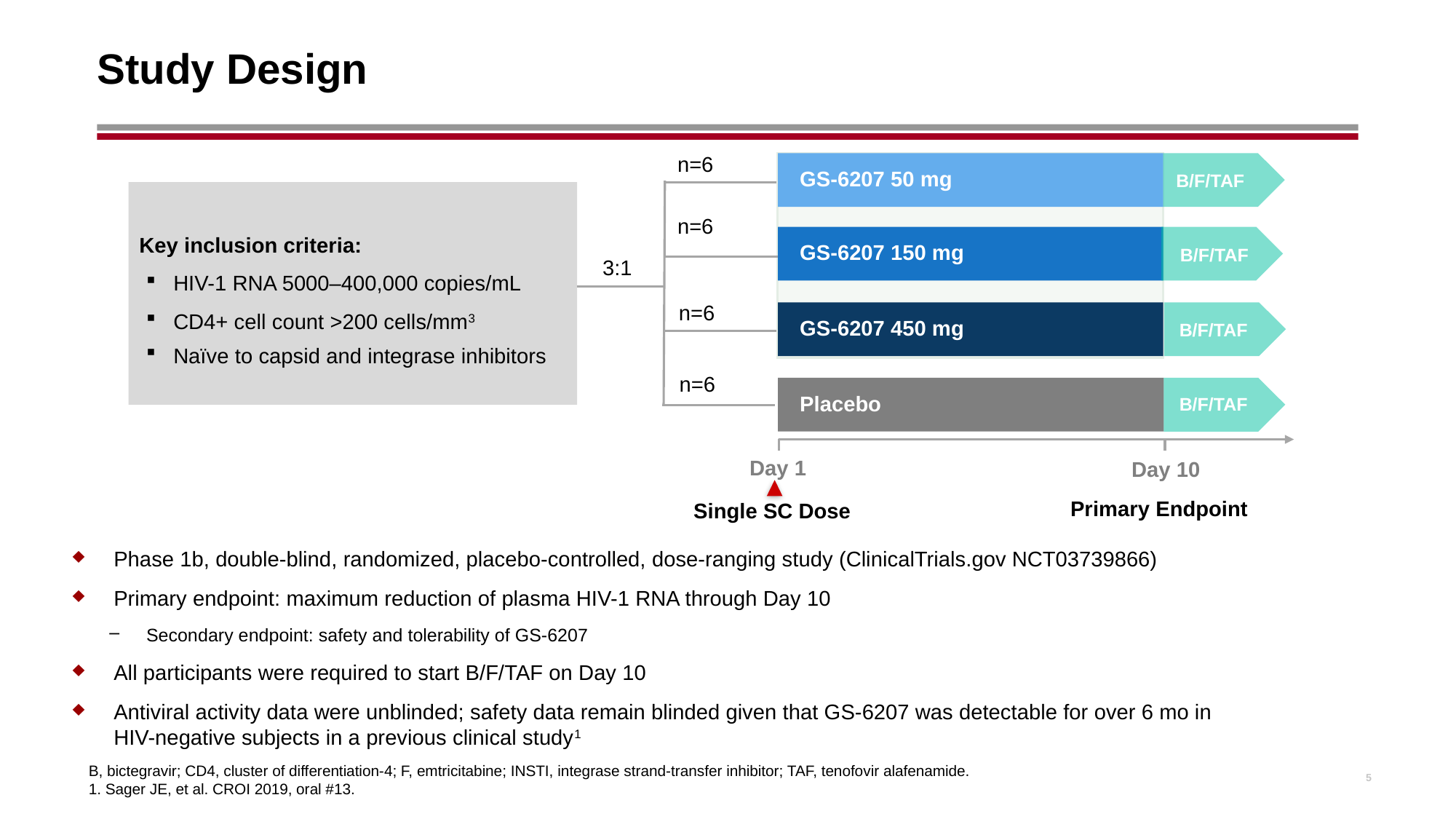

# Study Design
n=6

GS-6207 50 mg

B/F/TAF
Key inclusion criteria:
HIV-1 RNA 5000–400,000 copies/mL
CD4+ cell count >200 cells/mm3
Naïve to capsid and integrase inhibitors
n=6
GS-6207 150 mg

B/F/TAF
3:1
n=6
GS-6207 450 mg

B/F/TAF
n=6
B/F/TAF
Placebo

B/F/TAF

Day 10
Day 1

Primary Endpoint
Single SC Dose
Phase 1b, double-blind, randomized, placebo-controlled, dose-ranging study (ClinicalTrials.gov NCT03739866)
Primary endpoint: maximum reduction of plasma HIV-1 RNA through Day 10
Secondary endpoint: safety and tolerability of GS-6207
All participants were required to start B/F/TAF on Day 10
Antiviral activity data were unblinded; safety data remain blinded given that GS-6207 was detectable for over 6 mo in
HIV-negative subjects in a previous clinical study1

B, bictegravir; CD4, cluster of differentiation-4; F, emtricitabine; INSTI, integrase strand-transfer inhibitor; TAF, tenofovir alafenamide.
1. Sager JE, et al. CROI 2019, oral #13.
5